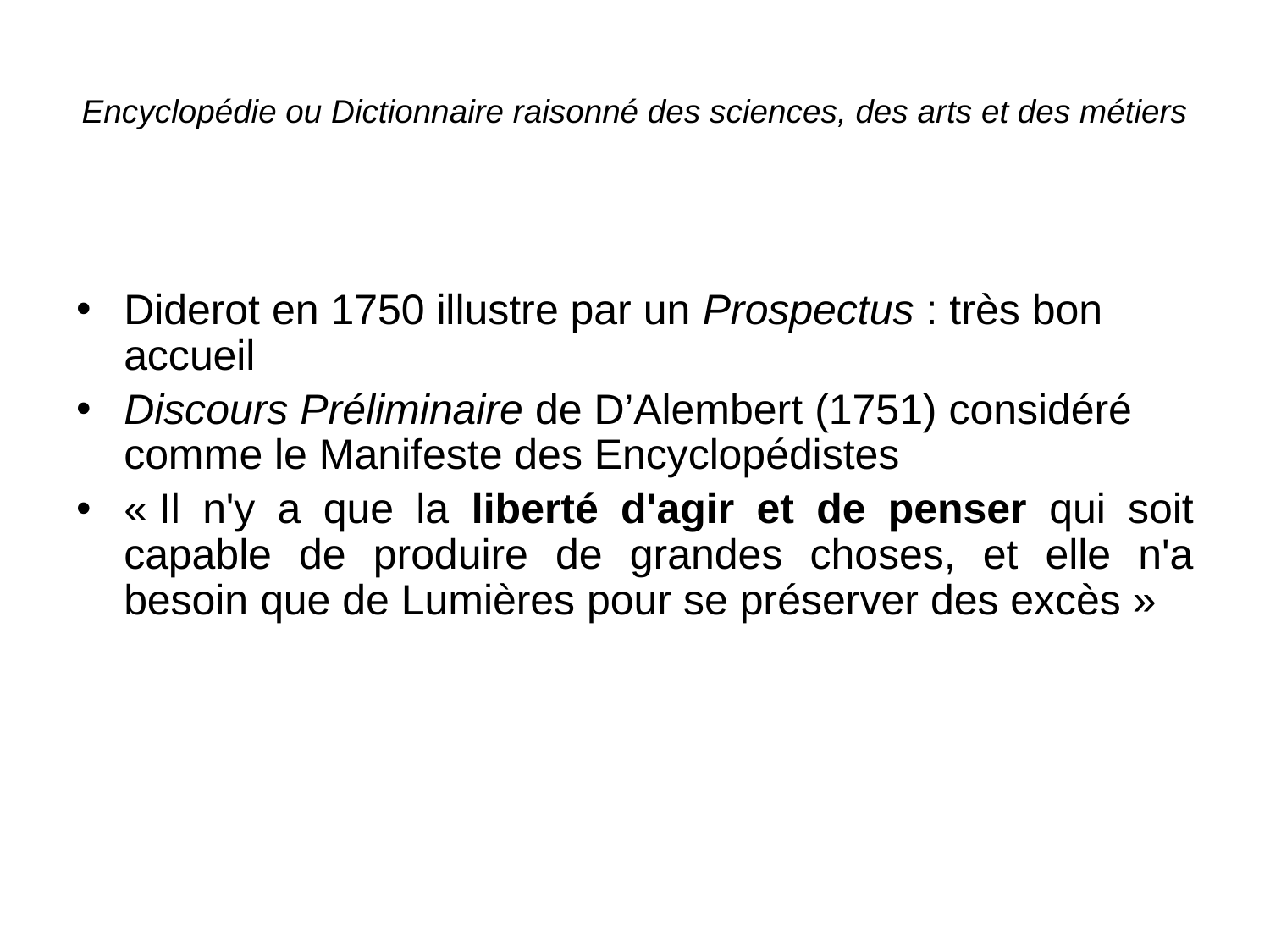

Encyclopédie ou Dictionnaire raisonné des sciences, des arts et des métiers

Diderot en 1750 illustre par un Prospectus : très bon accueil
Discours Préliminaire de D’Alembert (1751) considéré comme le Manifeste des Encyclopédistes
« Il n'y a que la liberté d'agir et de penser qui soit capable de produire de grandes choses, et elle n'a besoin que de Lumières pour se préserver des excès »